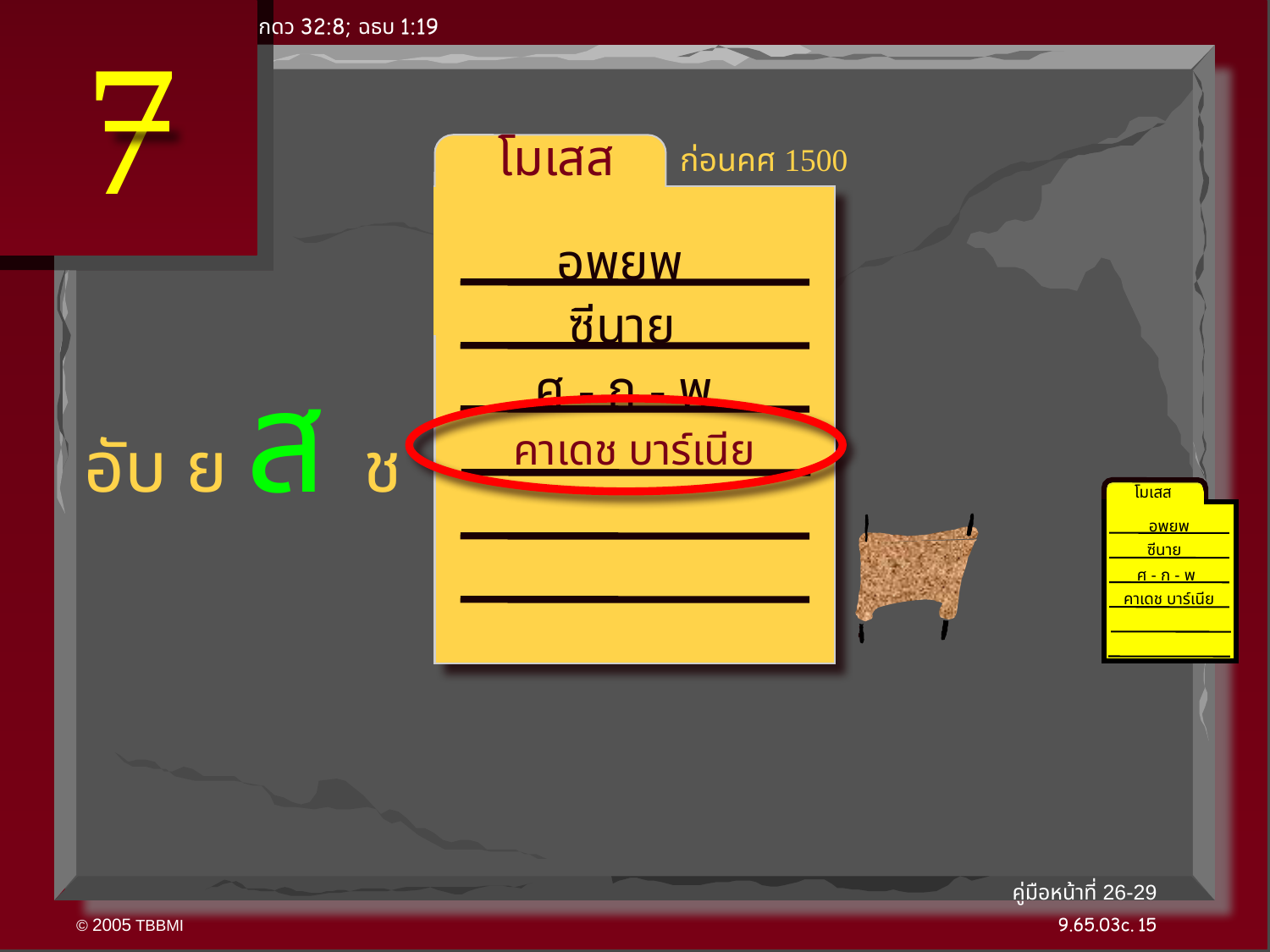

7

กดว 32:8; ฉธบ 1:19

   โมเสส
ก่อนคศ 1500

อพยพ

ซีนาย
อับ ย ส ช

ศ - ก - พ

คาเดช บาร์เนีย

โมเสส

อพยพ

ซีนาย

ศ - ก - พ

คาเดช บาร์เนีย

40

คู่มือหน้าที่ 26-29
15